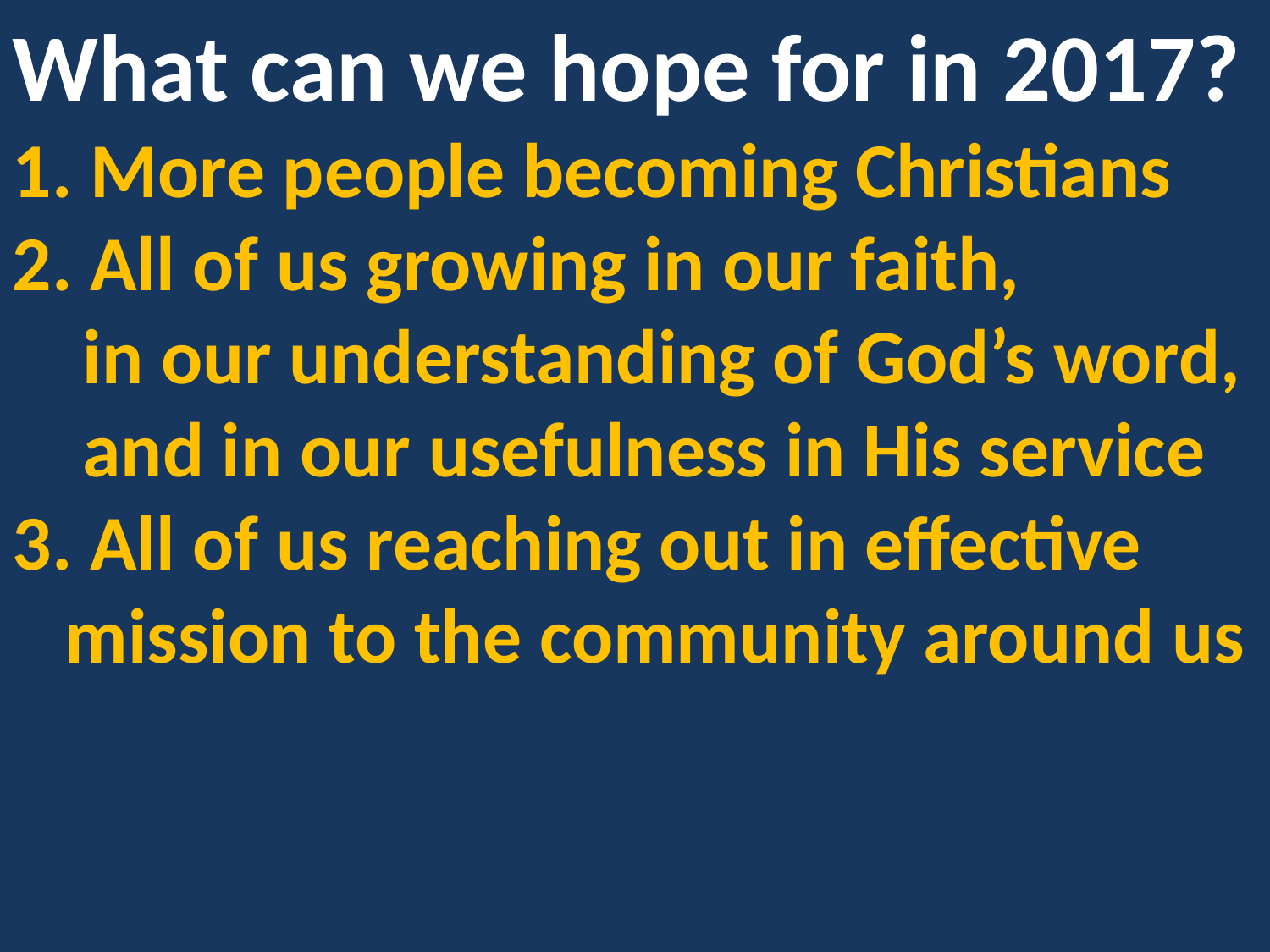

What can we hope for in 2017?
1. More people becoming Christians
2. All of us growing in our faith,
    in our understanding of God’s word,
    and in our usefulness in His service
3. All of us reaching out in effective
   mission to the community around us